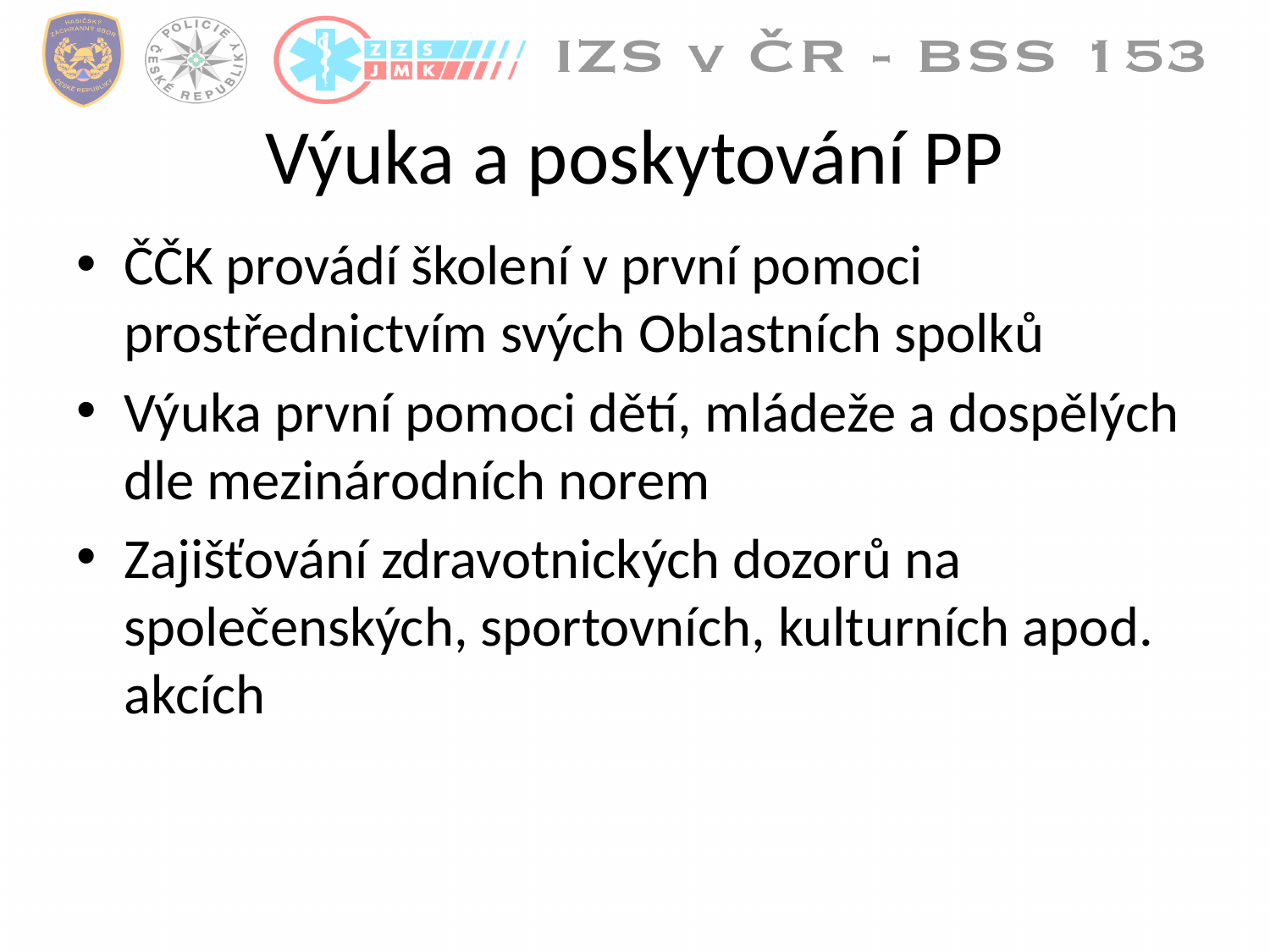

# Výuka a poskytování PP
ČČK provádí školení v první pomoci prostřednictvím svých Oblastních spolků
Výuka první pomoci dětí, mládeže a dospělých dle mezinárodních norem
Zajišťování zdravotnických dozorů na společenských, sportovních, kulturních apod. akcích